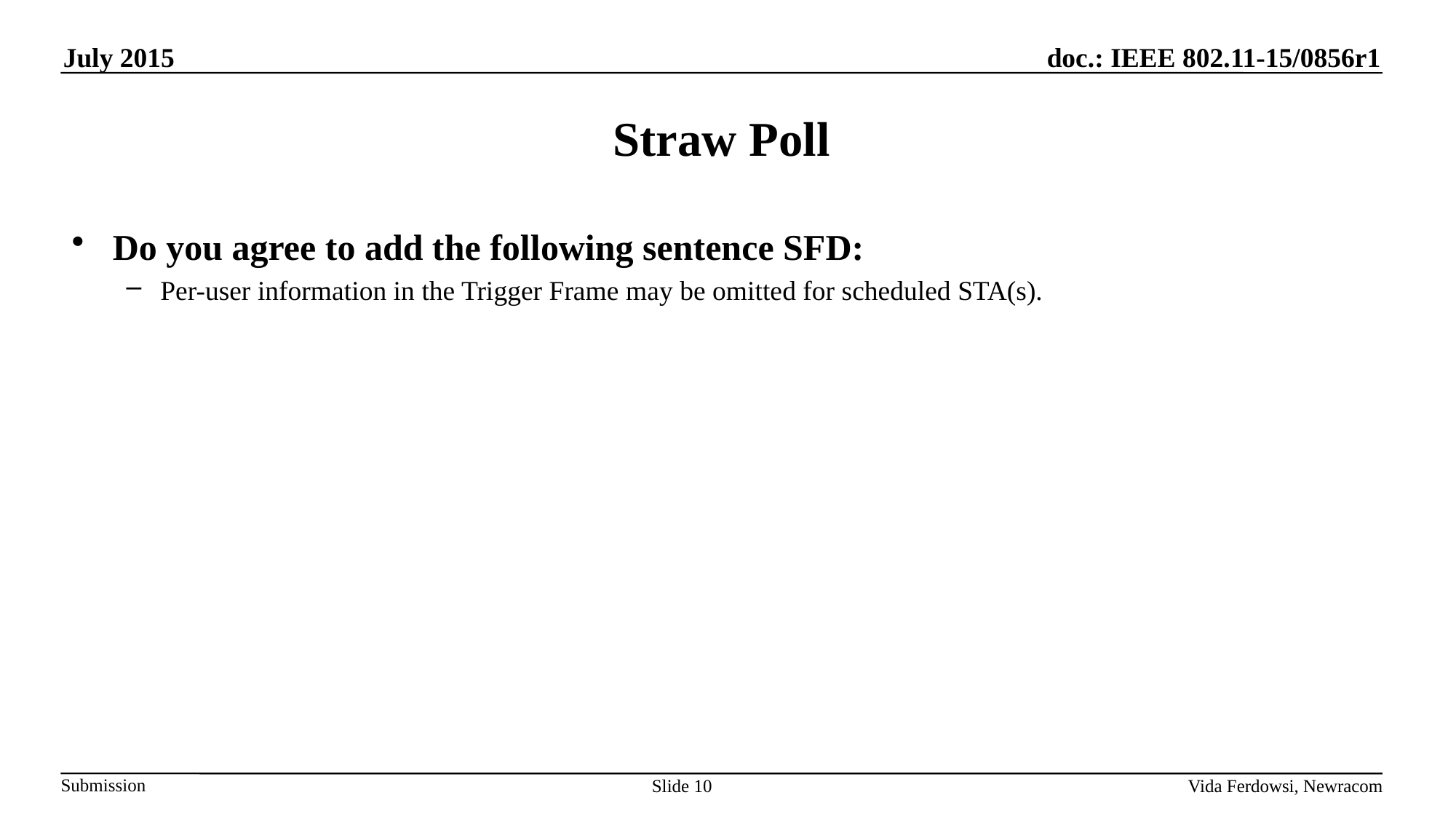

# Straw Poll
Do you agree to add the following sentence SFD:
Per-user information in the Trigger Frame may be omitted for scheduled STA(s).